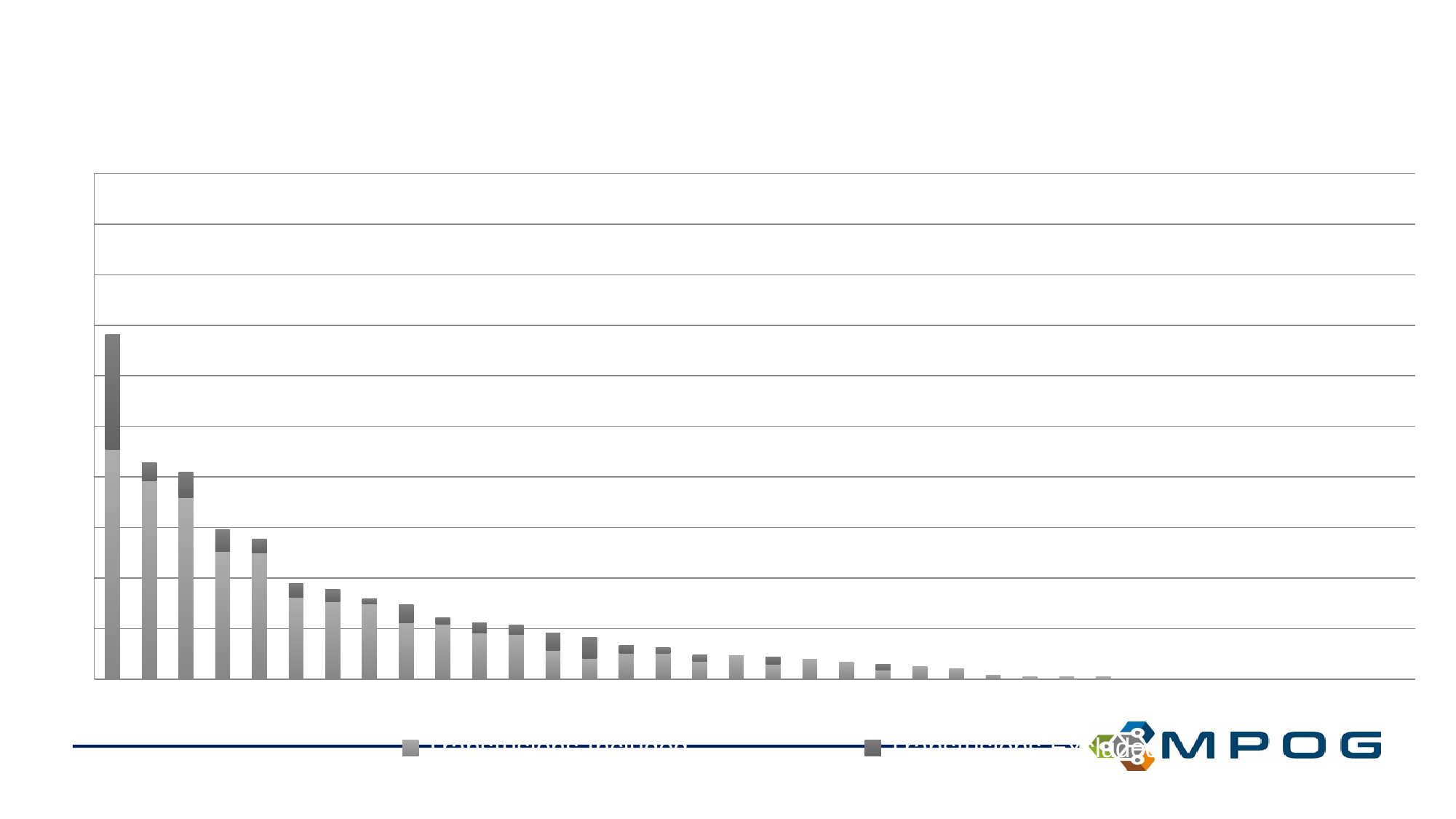

### Chart: Percentage of Total Knee Arthroplasty Cases
Receiving a Transfusion per ASPIRE Measure Criteria

| Category | Transfusions Included  | Transfusions Excluded  |
|---|---|---|
| 1 | 0.22727272727272724 | 0.11363636363636362 |
| 2 | 0.19642857142857142 | 0.017857142857142856 |
| 3 | 0.1794871794871795 | 0.02564102564102564 |
| 4 | 0.12615384615384617 | 0.021538461538461538 |
| 5 | 0.125 | 0.01388888888888889 |
| 6 | 0.08130081300813008 | 0.013550135501355014 |
| 7 | 0.0770392749244713 | 0.012084592145015104 |
| 8 | 0.07425742574257425 | 0.0049504950495049506 |
| 9 | 0.05555555555555555 | 0.018518518518518517 |
| 10 | 0.05405405405405406 | 0.006756756756756757 |
| 11 | 0.046 | 0.01 |
| 12 | 0.044642857142857144 | 0.008928571428571428 |
| 13 | 0.02813299232736573 | 0.017902813299232736 |
| 14 | 0.020618556701030927 | 0.020618556701030927 |
| 15 | 0.02564102564102564 | 0.007692307692307693 |
| 16 | 0.025316455696202535 | 0.006329113924050634 |
| 17 | 0.017488076311605722 | 0.006359300476947536 |
| 18 | 0.0234375 | 0.0 |
| 19 | 0.014814814814814815 | 0.007407407407407408 |
| 20 | 0.02 | 0.0 |
| 21 | 0.0168453292496172 | 0.0 |
| 22 | 0.009233610341643583 | 0.00554016620498615 |
| 23 | 0.012690355329949238 | 0.0 |
| 24 | 0.010526315789473684 | 0.0 |
| 25 | 0.003766478342749529 | 0.0 |
| 26 | 0.002824858757062147 | 0.0 |
| 27 | 0.0027100271002710027 | 0.0 |
| 28 | 0.0024875621890547263 | 0.0 |
| 29 | None | None |
| 30 | None | None |
| 31 | None | None |
| 32 | None | None |
| 33 | None | None |
| 34 | None | None |
| 35 | None | None |
| 36 | None | None |